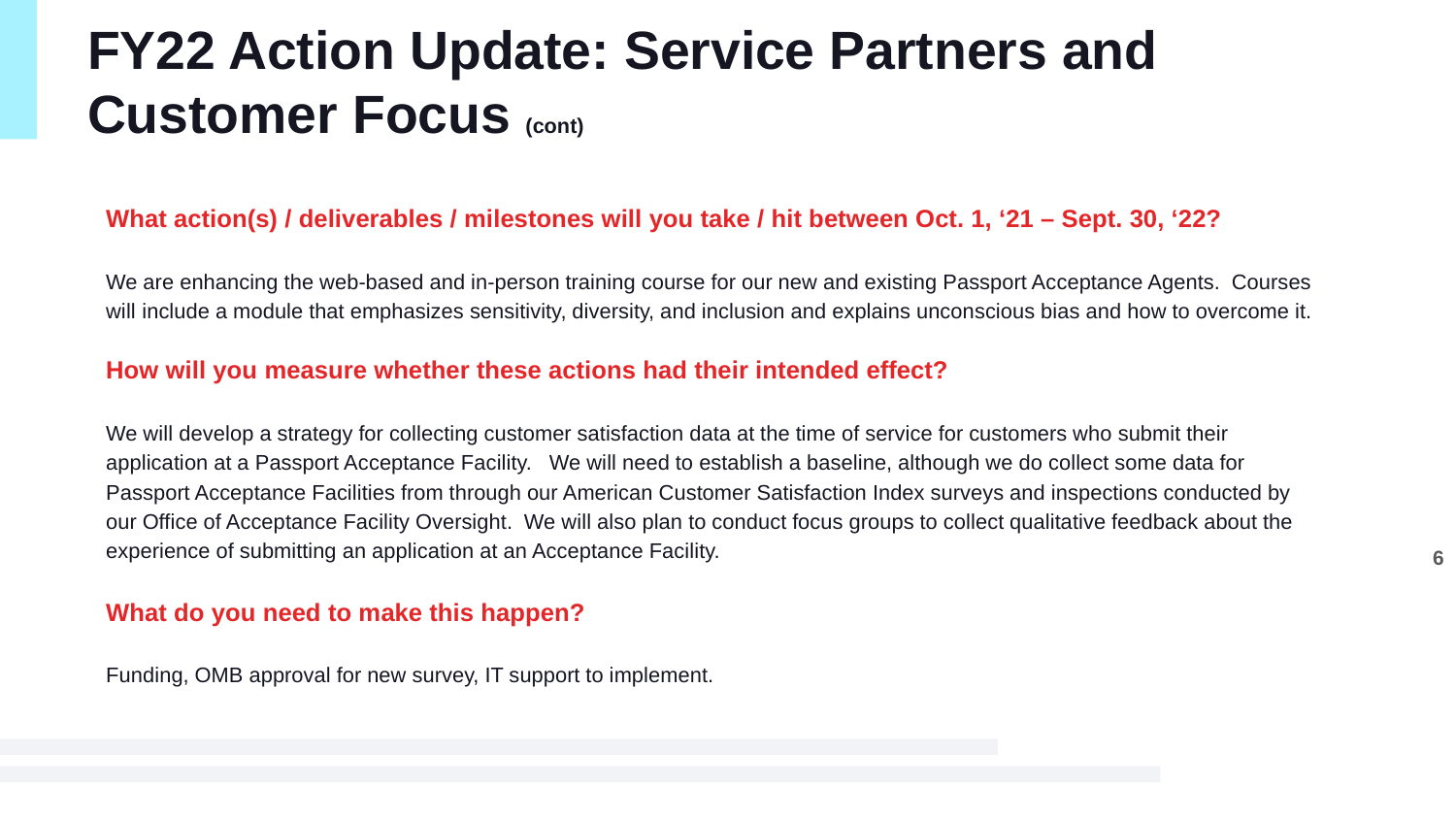

# FY22 Action Update: Service Partners and Customer Focus (cont)
What action(s) / deliverables / milestones will you take / hit between Oct. 1, ‘21 – Sept. 30, ‘22?

We are enhancing the web-based and in-person training course for our new and existing Passport Acceptance Agents.  Courses will include a module that emphasizes sensitivity, diversity, and inclusion and explains unconscious bias and how to overcome it.

How will you measure whether these actions had their intended effect?

We will develop a strategy for collecting customer satisfaction data at the time of service for customers who submit their application at a Passport Acceptance Facility.   We will need to establish a baseline, although we do collect some data for Passport Acceptance Facilities from through our American Customer Satisfaction Index surveys and inspections conducted by our Office of Acceptance Facility Oversight.  We will also plan to conduct focus groups to collect qualitative feedback about the experience of submitting an application at an Acceptance Facility.

What do you need to make this happen?

Funding, OMB approval for new survey, IT support to implement.

6